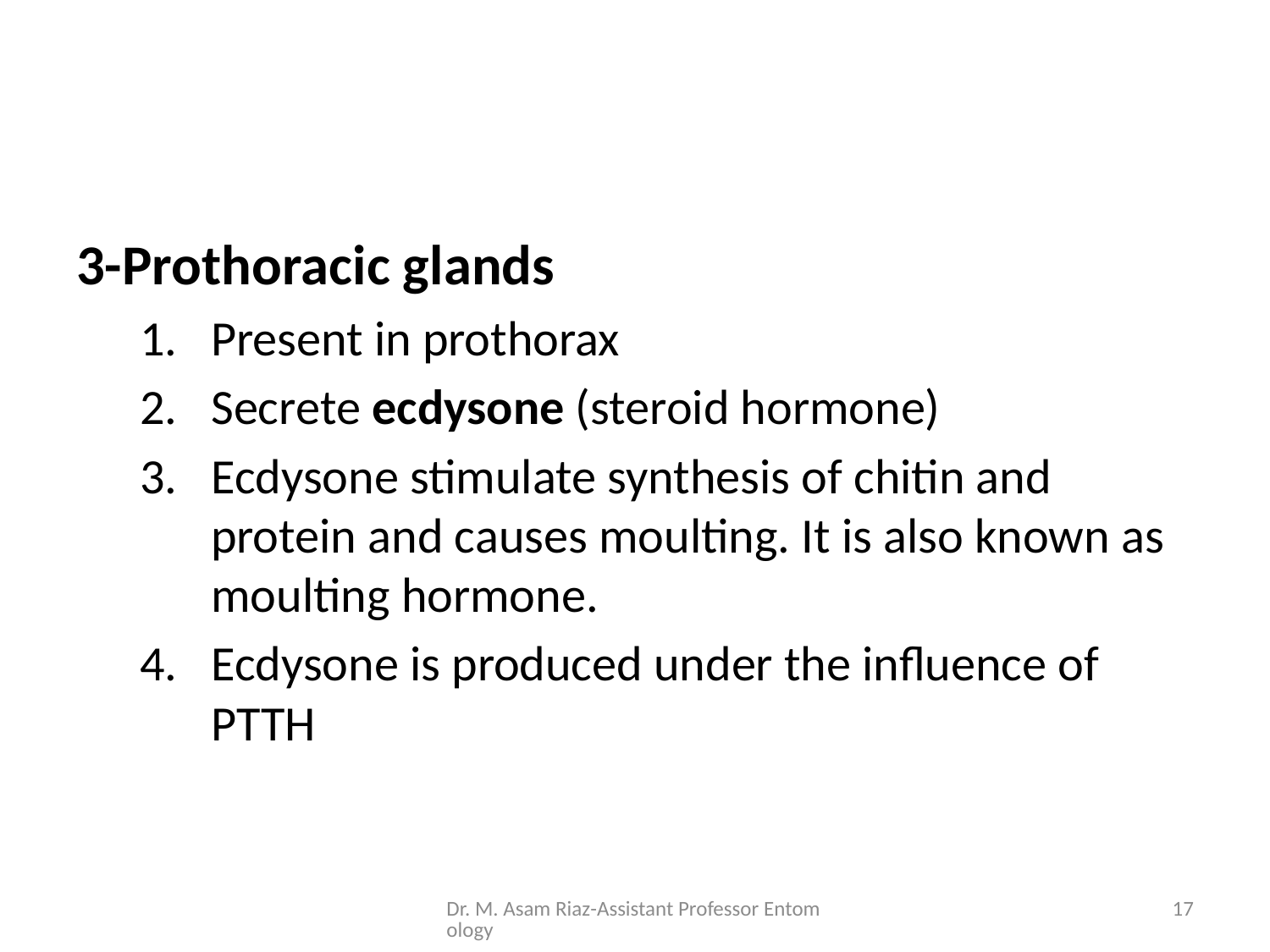

#
3-Prothoracic glands
Present in prothorax
Secrete ecdysone (steroid hormone)
Ecdysone stimulate synthesis of chitin and protein and causes moulting. It is also known as moulting hormone.
Ecdysone is produced under the influence of PTTH
Dr. M. Asam Riaz-Assistant Professor Entomology
17